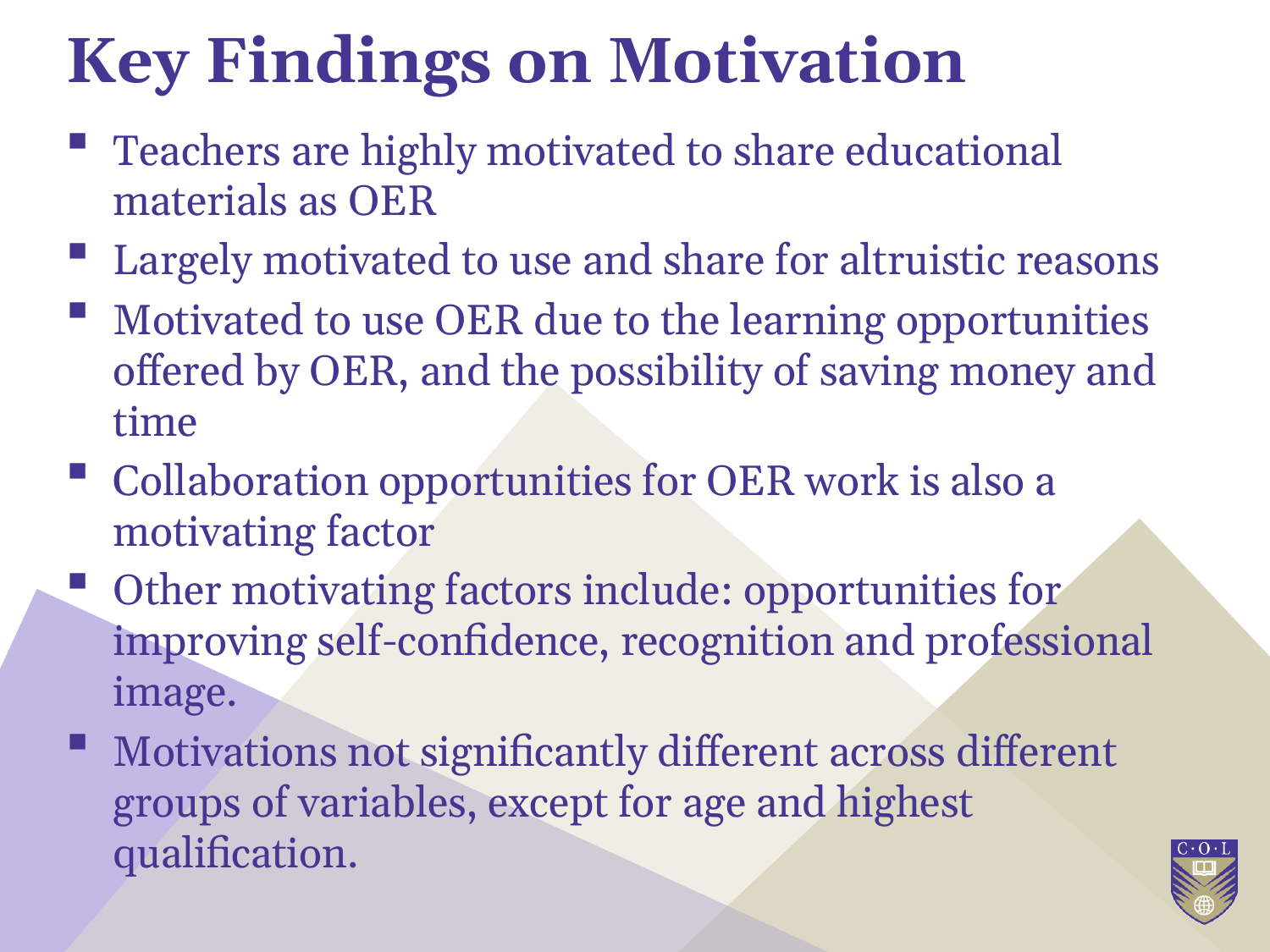

# Key Findings on Motivation
Teachers are highly motivated to share educational materials as OER
Largely motivated to use and share for altruistic reasons
Motivated to use OER due to the learning opportunities offered by OER, and the possibility of saving money and time
Collaboration opportunities for OER work is also a motivating factor
Other motivating factors include: opportunities for improving self-confidence, recognition and professional image.
Motivations not significantly different across different groups of variables, except for age and highest qualification.